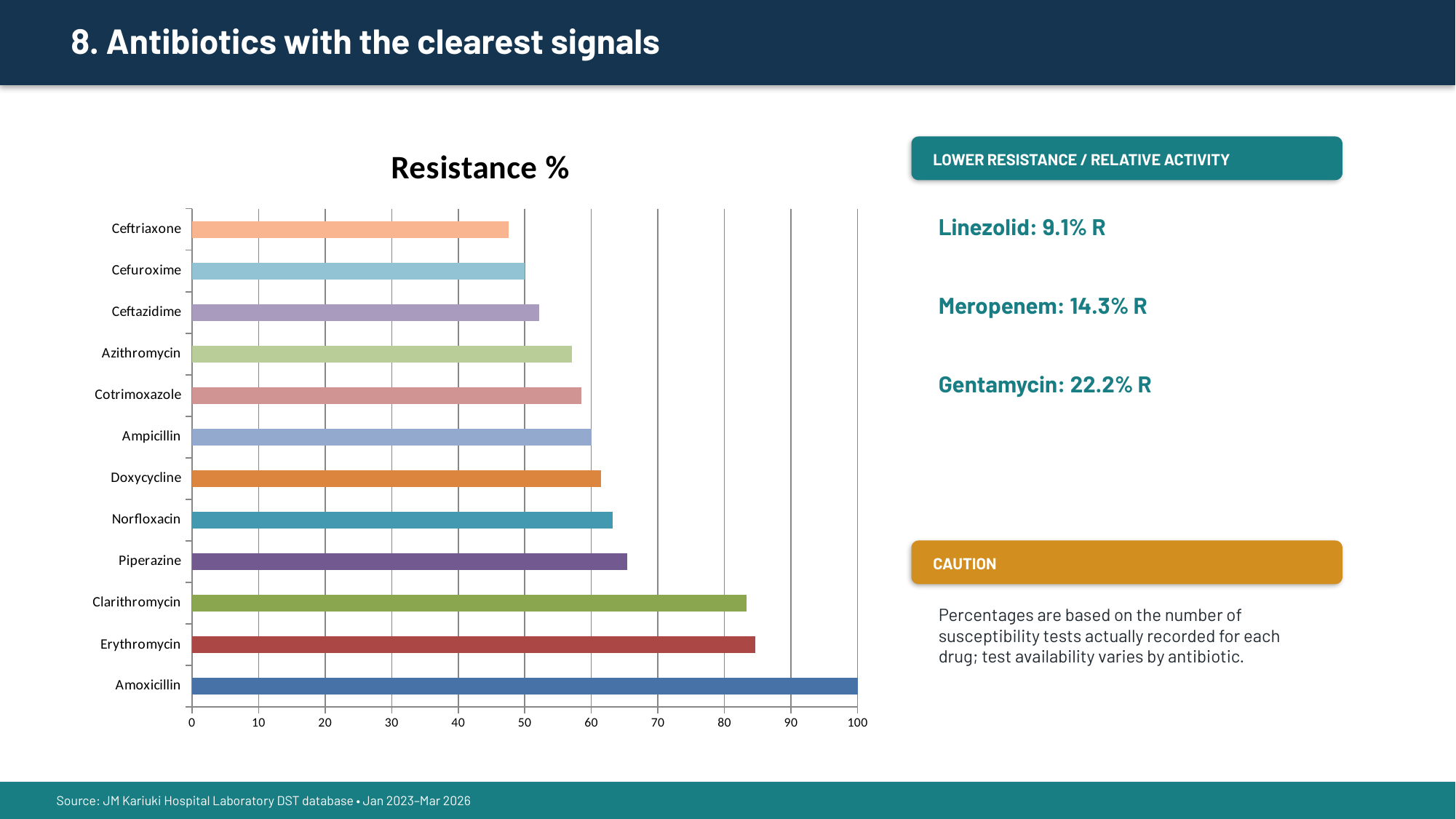

8. Antibiotics with the clearest signals

### Chart:

| Category | Resistance % |
|---|---|
| Amoxicillin | 100.0 |
| Erythromycin | 84.6 |
| Clarithromycin | 83.3 |
| Piperazine | 65.4 |
| Norfloxacin | 63.2 |
| Doxycycline | 61.5 |
| Ampicillin | 60.0 |
| Cotrimoxazole | 58.5 |
| Azithromycin | 57.1 |
| Ceftazidime | 52.2 |
| Cefuroxime | 50.0 |
| Ceftriaxone | 47.6 |
LOWER RESISTANCE / RELATIVE ACTIVITY
Linezolid: 9.1% R
Meropenem: 14.3% R
Gentamycin: 22.2% R

CAUTION
Percentages are based on the number of susceptibility tests actually recorded for each drug; test availability varies by antibiotic.

Source: JM Kariuki Hospital Laboratory DST database • Jan 2023–Mar 2026